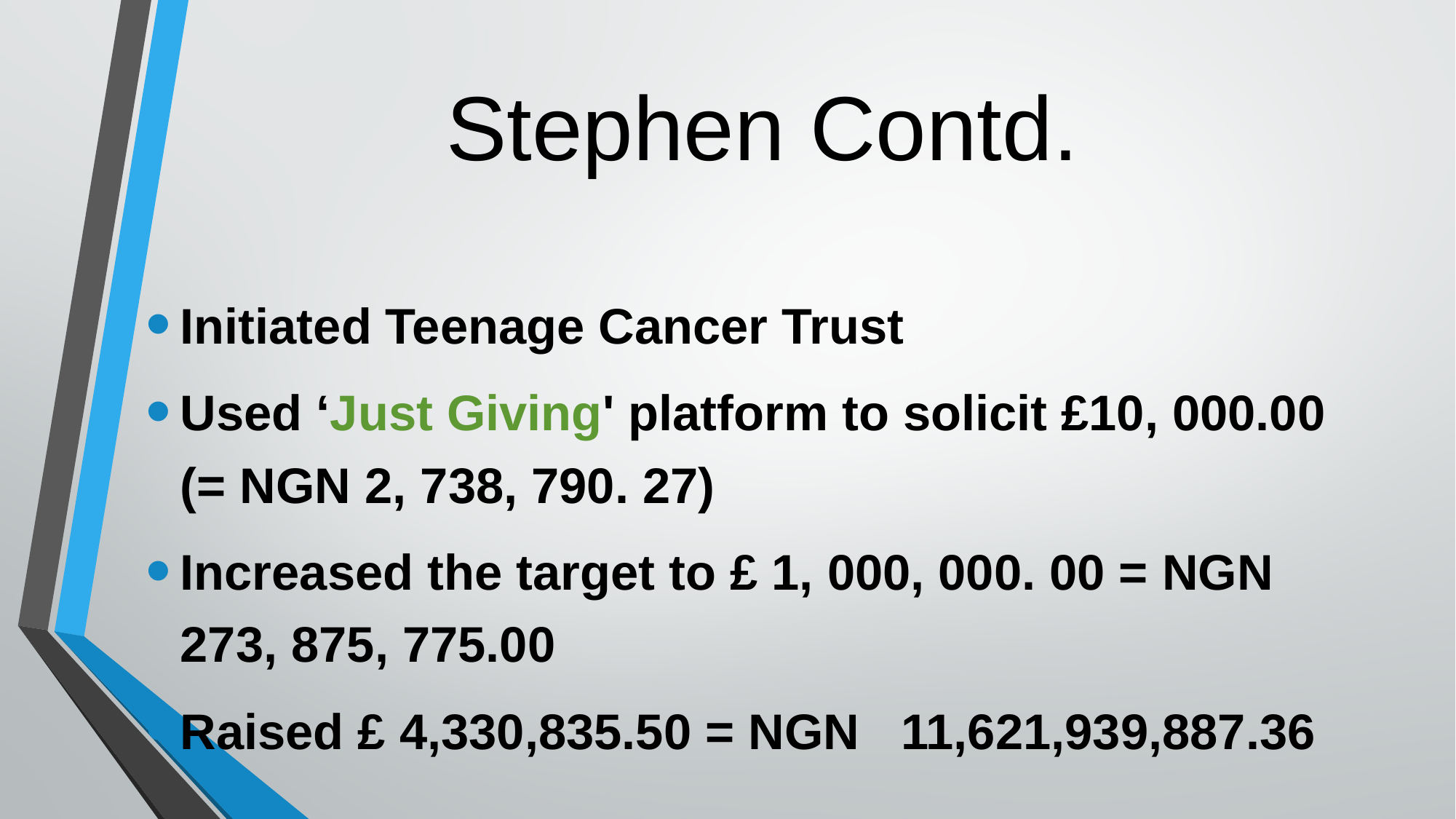

# Stephen Contd.

Initiated Teenage Cancer Trust
Used ‘Just Giving' platform to solicit £10, 000.00 (= NGN 2, 738, 790. 27)
Increased the target to £ 1, 000, 000. 00 = NGN 273, 875, 775.00
Raised £ 4,330,835.50 = NGN   11,621,939,887.36